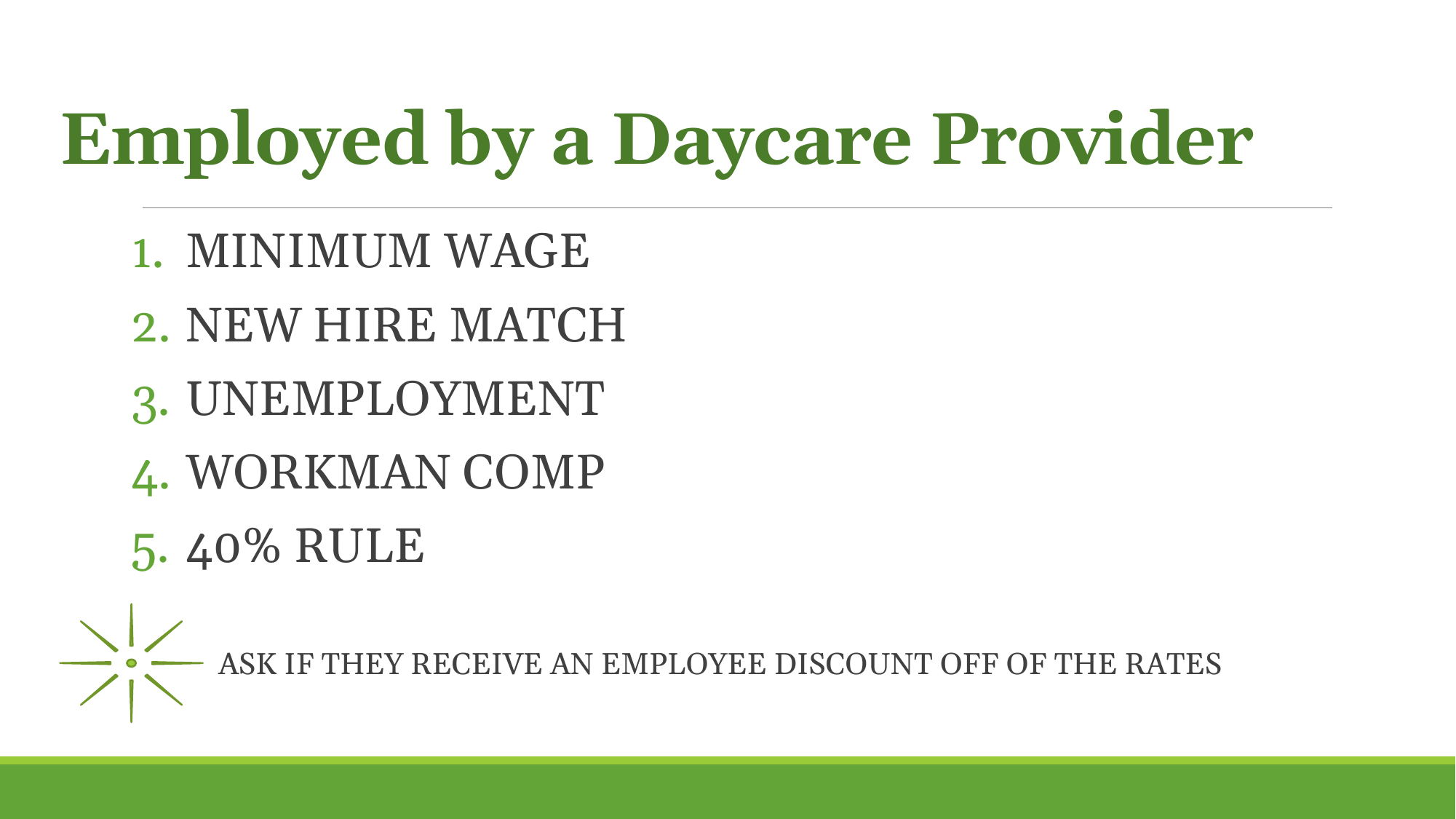

# Employed by a Daycare Provider
MINIMUM WAGE
NEW HIRE MATCH
UNEMPLOYMENT
WORKMAN COMP
40% RULE

            ASK IF THEY RECEIVE AN EMPLOYEE DISCOUNT OFF OF THE RATES